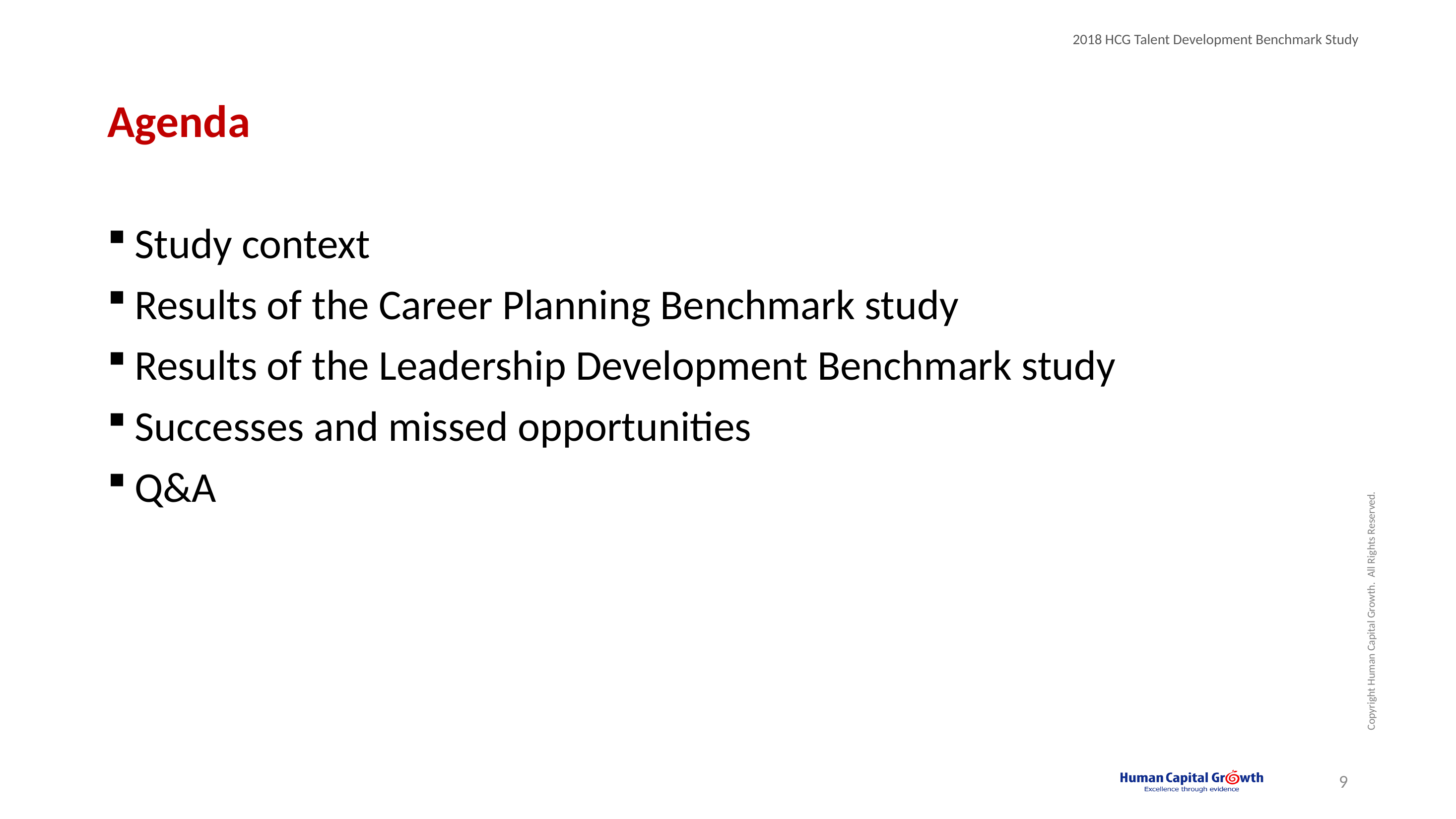

# Agenda
Study context
Results of the Career Planning Benchmark study
Results of the Leadership Development Benchmark study
Successes and missed opportunities
Q&A

9